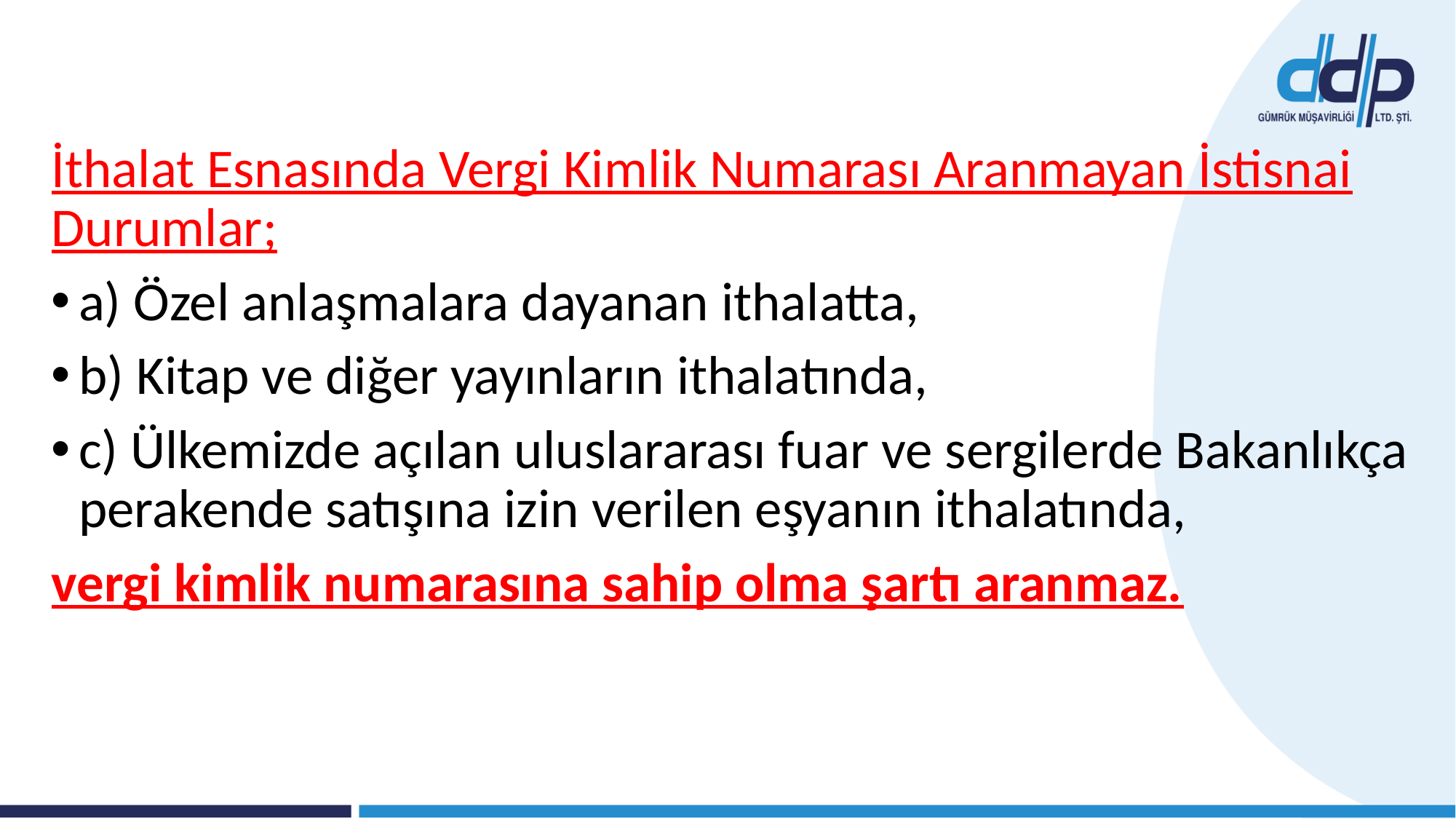

İthalat Esnasında Vergi Kimlik Numarası Aranmayan İstisnai Durumlar;
a) Özel anlaşmalara dayanan ithalatta,
b) Kitap ve diğer yayınların ithalatında,
c) Ülkemizde açılan uluslararası fuar ve sergilerde Bakanlıkça perakende satışına izin verilen eşyanın ithalatında,
vergi kimlik numarasına sahip olma şartı aranmaz.